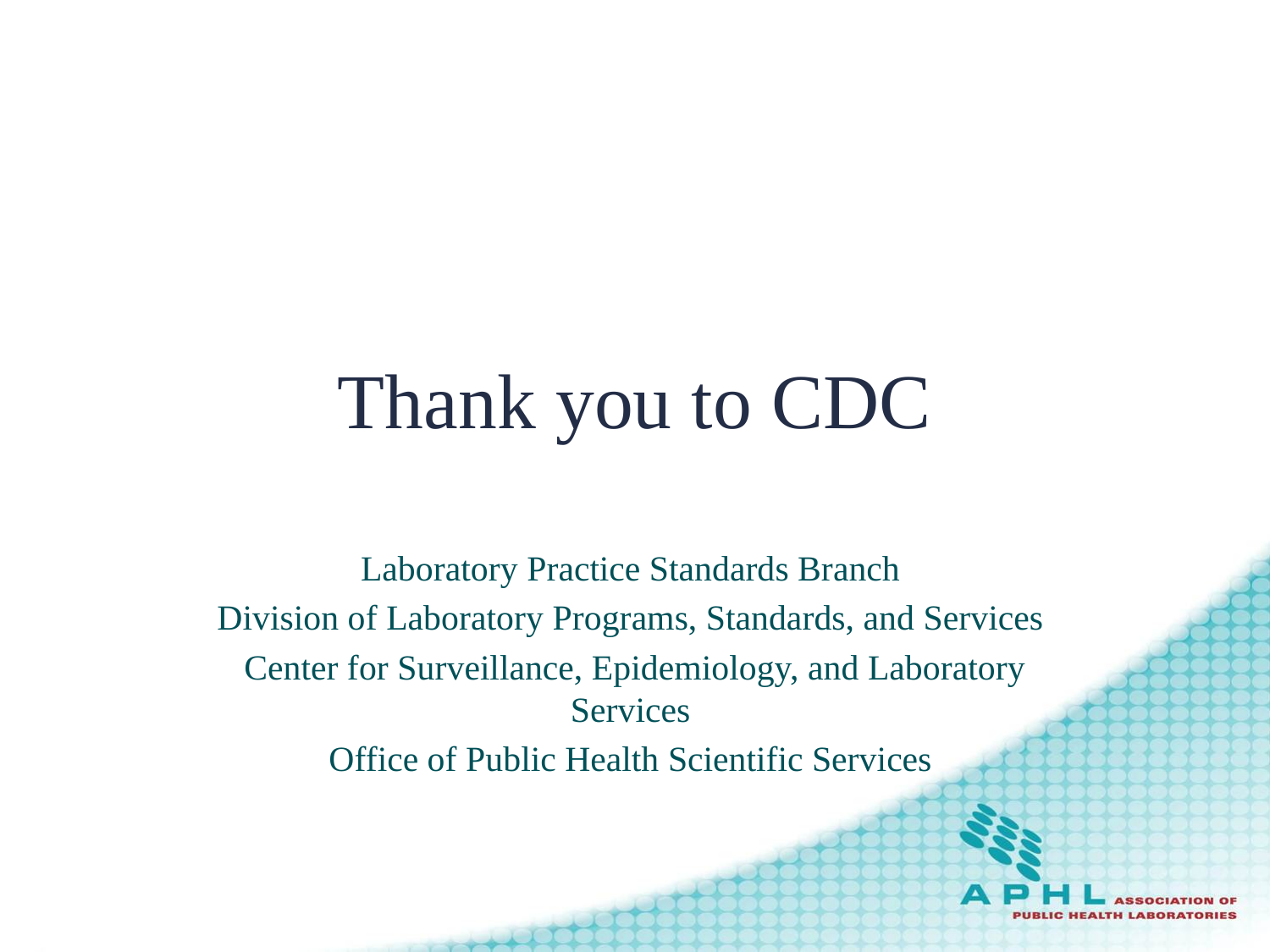

# Thank you to CDC
Laboratory Practice Standards Branch
Division of Laboratory Programs, Standards, and Services
Center for Surveillance, Epidemiology, and Laboratory Services
Office of Public Health Scientific Services